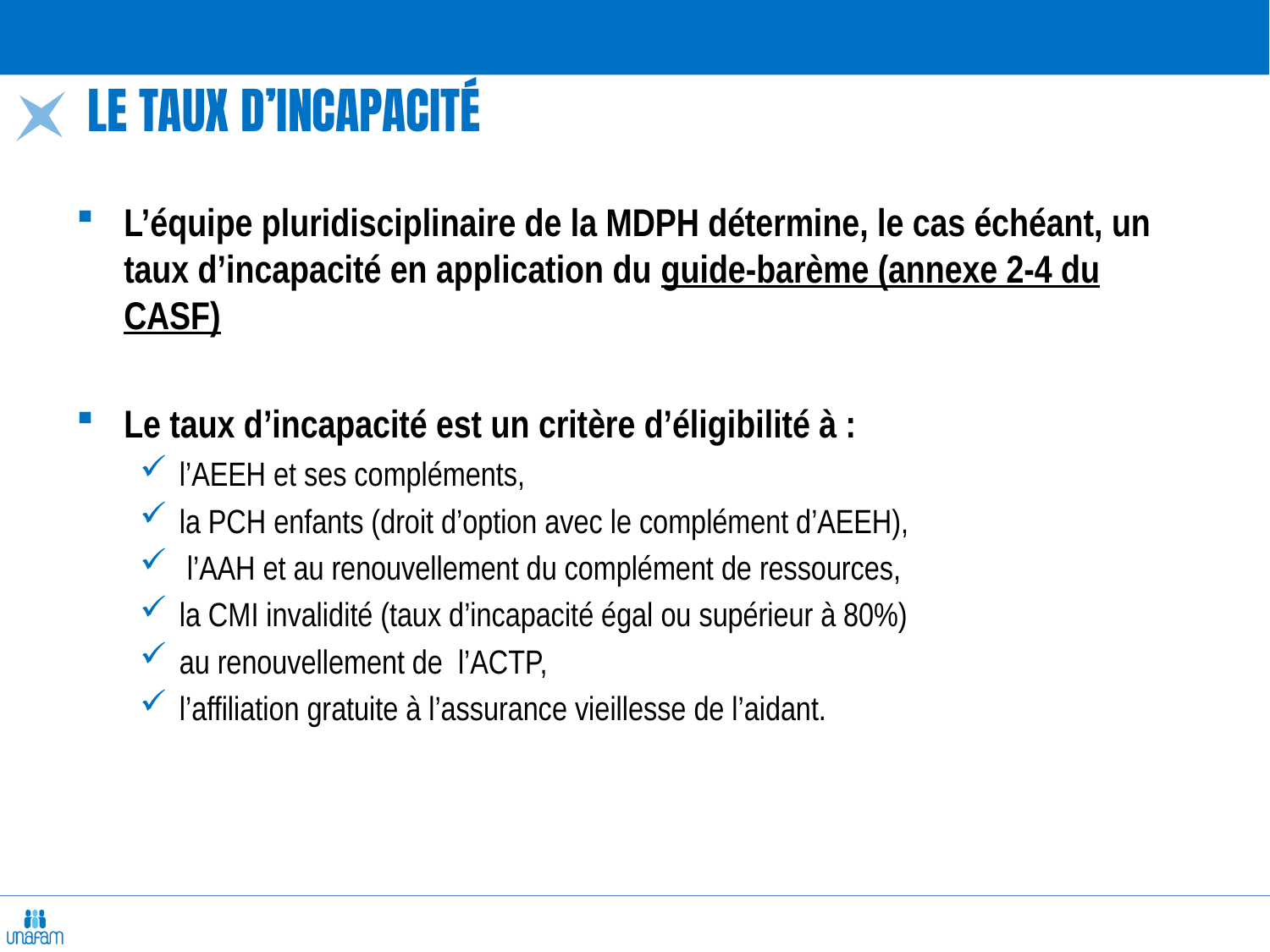

# le taux d’incapacité
L’équipe pluridisciplinaire de la MDPH détermine, le cas échéant, un taux d’incapacité en application du guide-barème (annexe 2-4 du CASF)

Le taux d’incapacité est un critère d’éligibilité à :
l’AEEH et ses compléments,
la PCH enfants (droit d’option avec le complément d’AEEH),
 l’AAH et au renouvellement du complément de ressources,
la CMI invalidité (taux d’incapacité égal ou supérieur à 80%)
au renouvellement de  l’ACTP,
l’affiliation gratuite à l’assurance vieillesse de l’aidant.